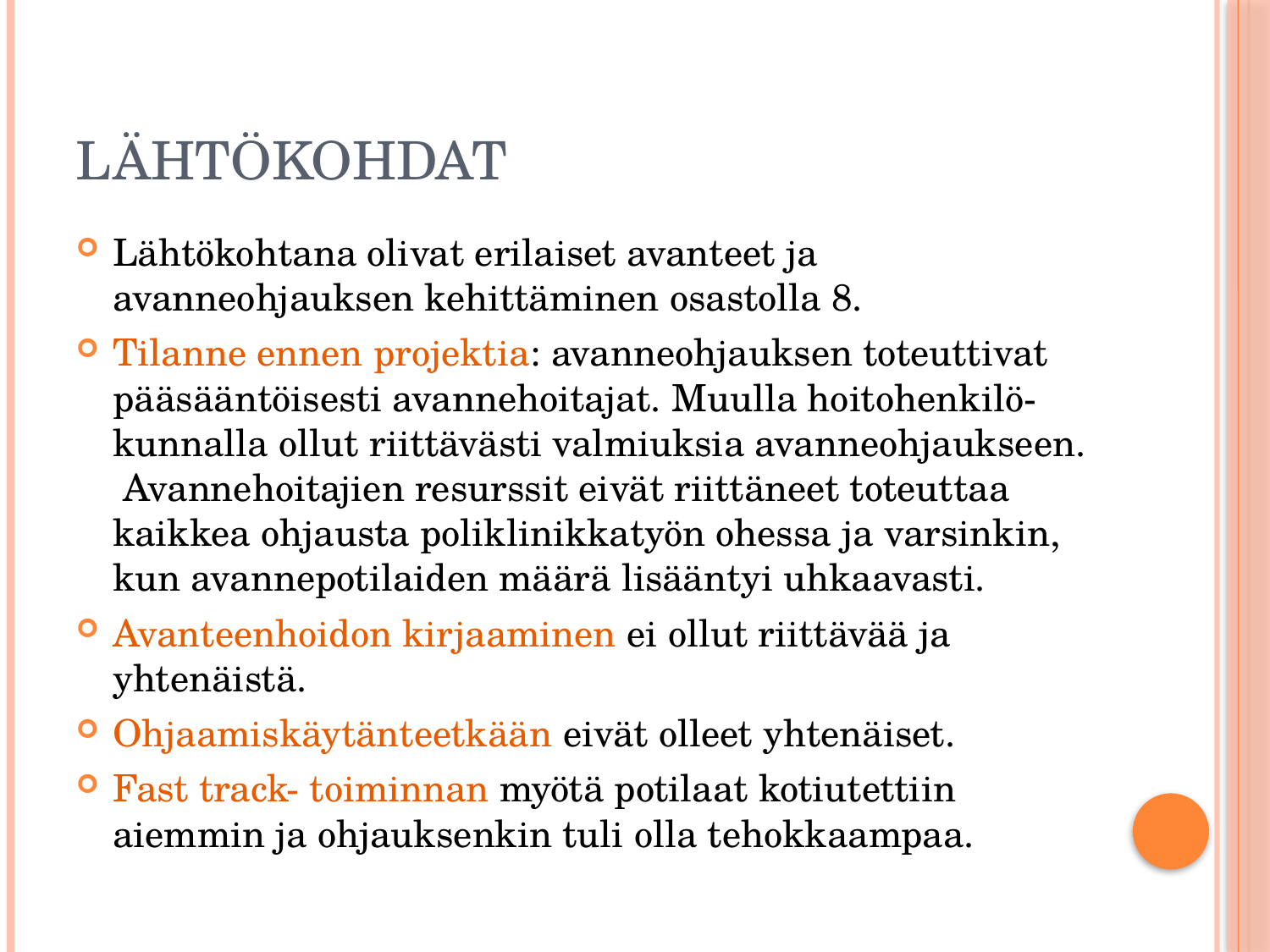

# Lähtökohdat
Lähtökohtana olivat erilaiset avanteet ja avanneohjauksen kehittäminen osastolla 8.
Tilanne ennen projektia: avanneohjauksen toteuttivat pääsääntöisesti avannehoitajat. Muulla hoitohenkilö- kunnalla ollut riittävästi valmiuksia avanneohjaukseen.  Avannehoitajien resurssit eivät riittäneet toteuttaa kaikkea ohjausta poliklinikkatyön ohessa ja varsinkin, kun avannepotilaiden määrä lisääntyi uhkaavasti.
Avanteenhoidon kirjaaminen ei ollut riittävää ja yhtenäistä.
Ohjaamiskäytänteetkään eivät olleet yhtenäiset.
Fast track- toiminnan myötä potilaat kotiutettiin aiemmin ja ohjauksenkin tuli olla tehokkaampaa.